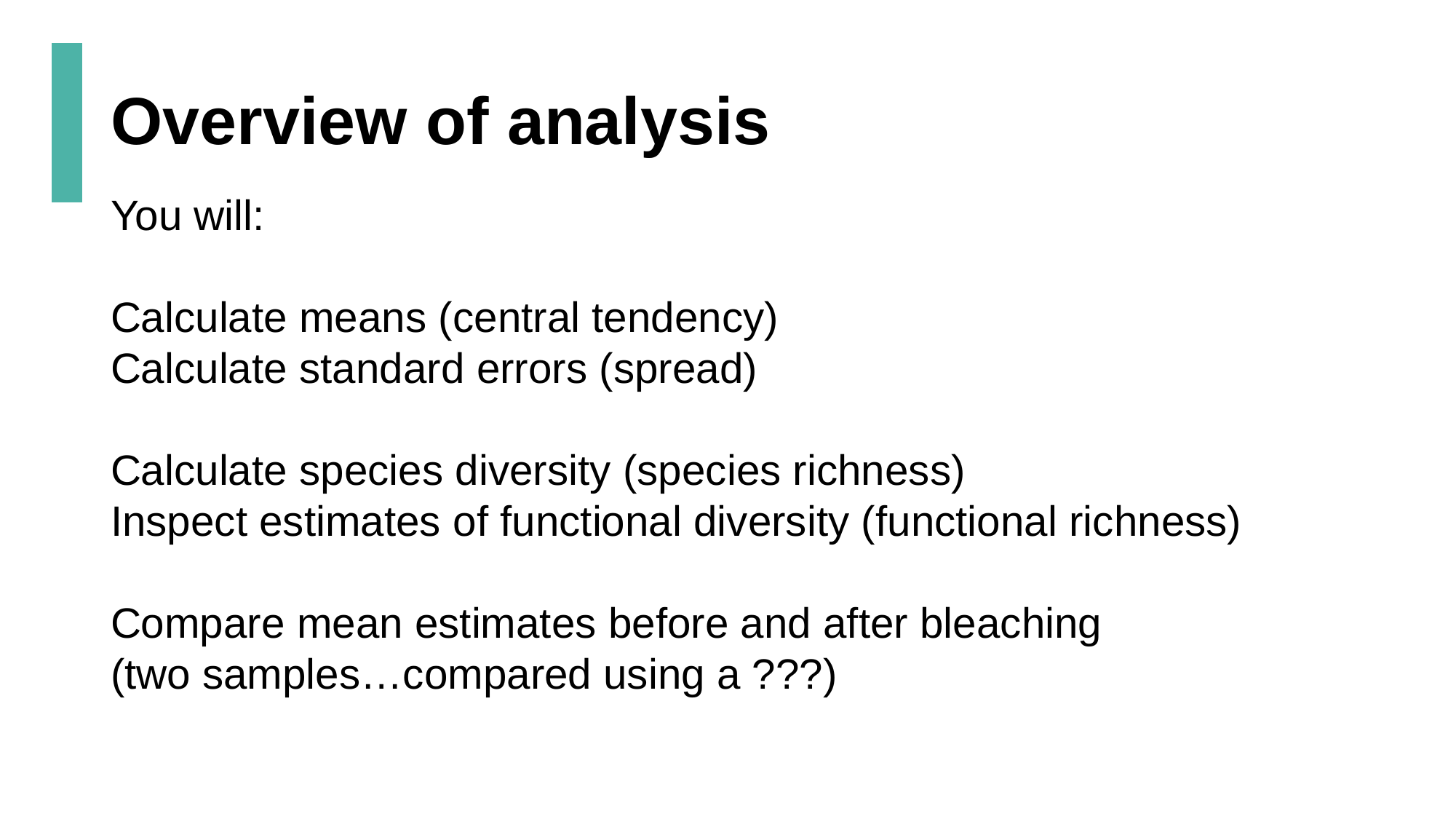

# Overview of analysis
You will:

Calculate means (central tendency)
Calculate standard errors (spread)

Calculate species diversity (species richness)
Inspect estimates of functional diversity (functional richness)

Compare mean estimates before and after bleaching
(two samples…compared using a ???)